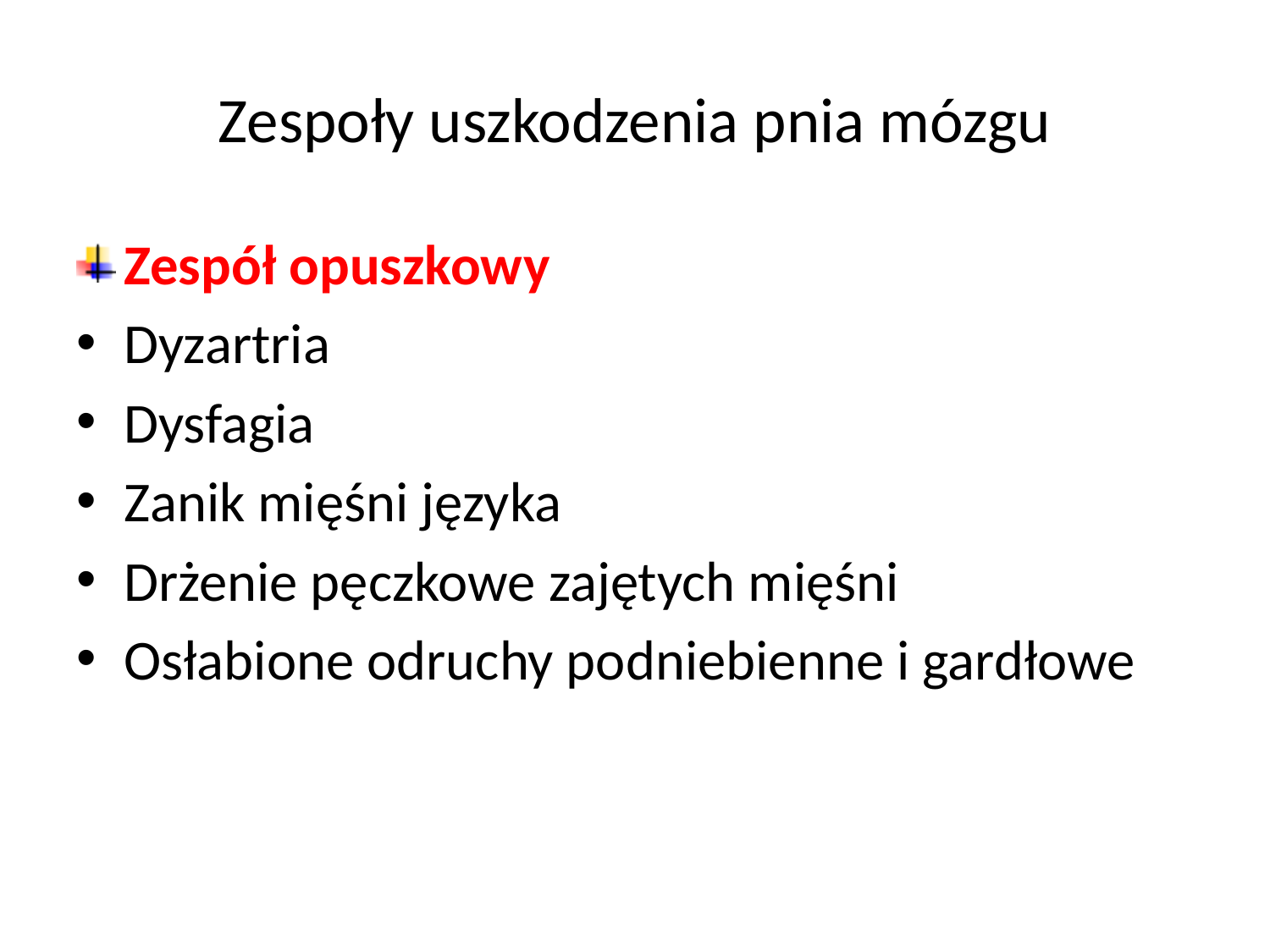

# Zespoły uszkodzenia pnia mózgu
Zespół opuszkowy
Dyzartria
Dysfagia
Zanik mięśni języka
Drżenie pęczkowe zajętych mięśni
Osłabione odruchy podniebienne i gardłowe